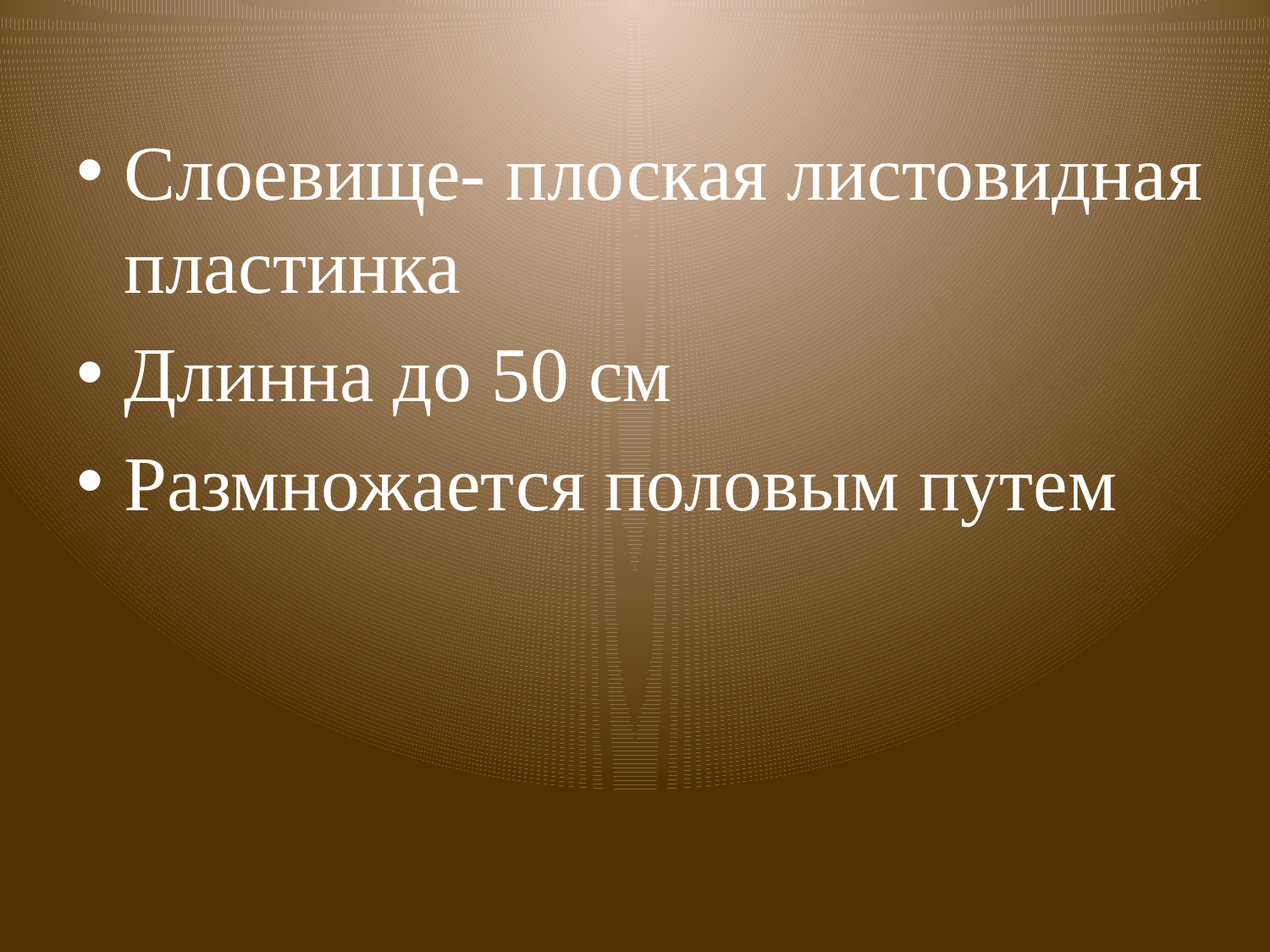

Слоевище- плоская листовидная пластинка
Длинна до 50 см
Размножается половым путем